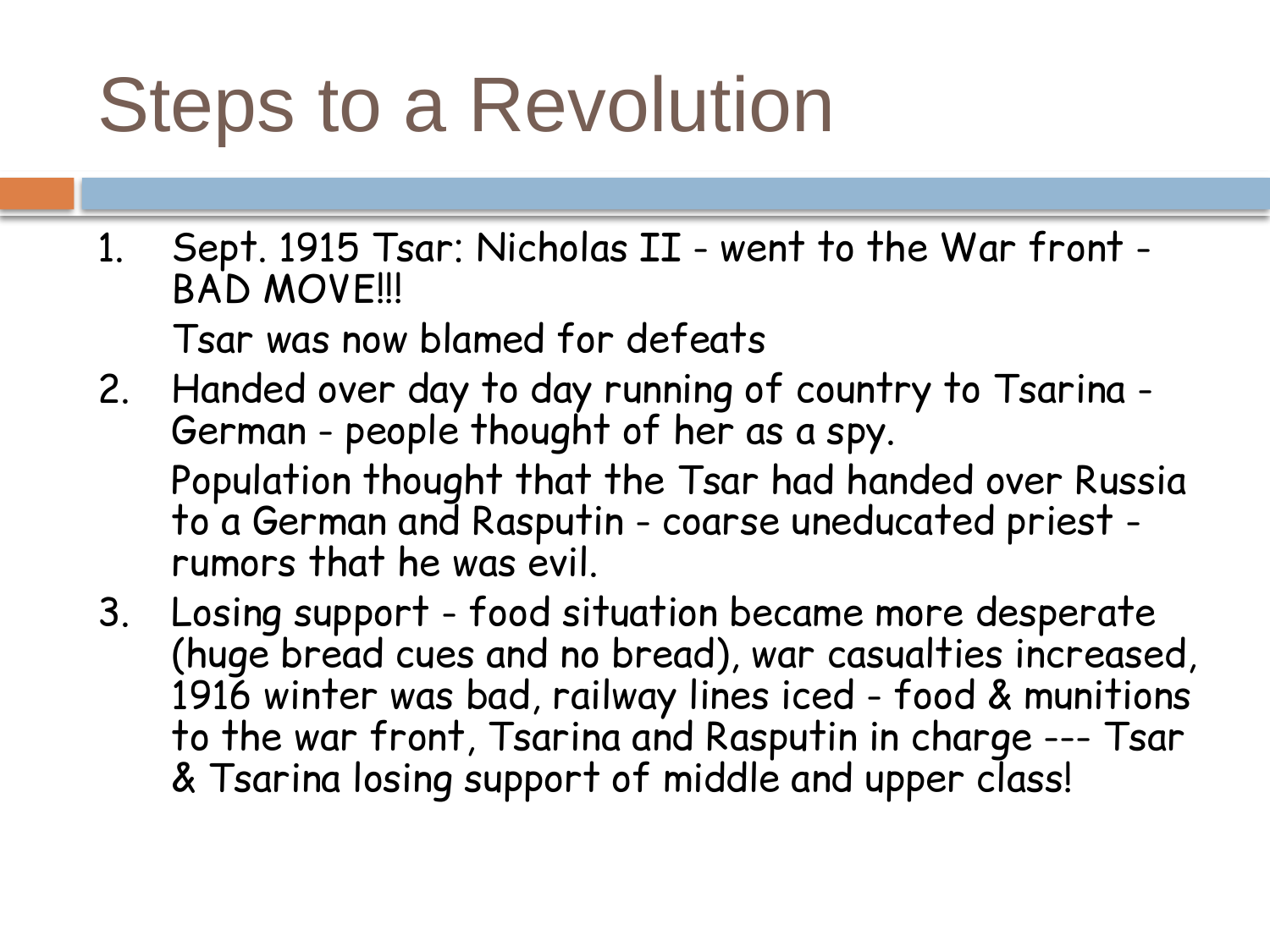

# Steps to a Revolution
1.	Sept. 1915 Tsar: Nicholas II - went to the War front - BAD MOVE!!!
	Tsar was now blamed for defeats
2.	Handed over day to day running of country to Tsarina - German - people thought of her as a spy.
	Population thought that the Tsar had handed over Russia to a German and Rasputin - coarse uneducated priest - rumors that he was evil.
3.	Losing support - food situation became more desperate (huge bread cues and no bread), war casualties increased, 1916 winter was bad, railway lines iced - food & munitions to the war front, Tsarina and Rasputin in charge --- Tsar & Tsarina losing support of middle and upper class!